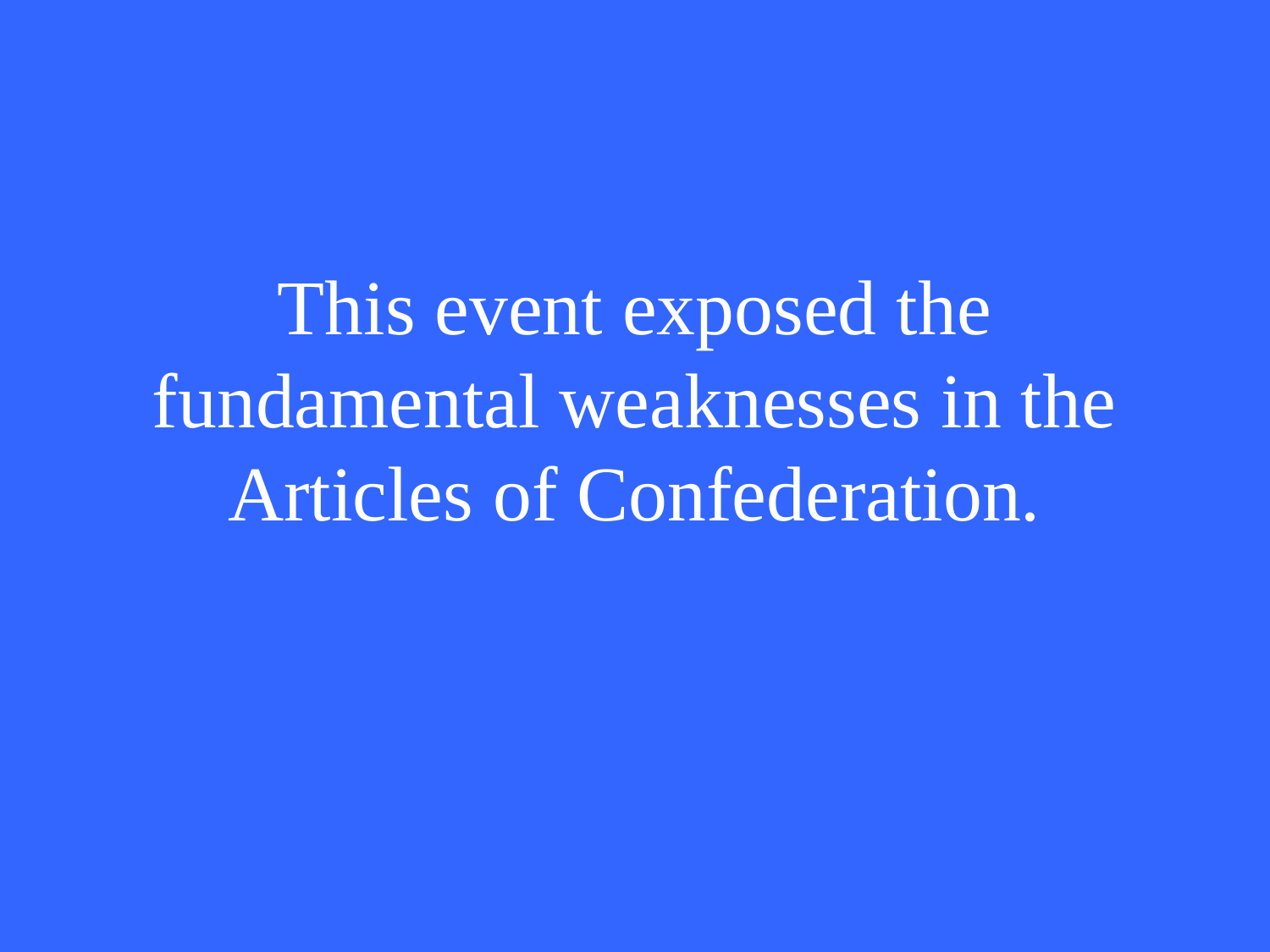

# This event exposed the fundamental weaknesses in the Articles of Confederation.